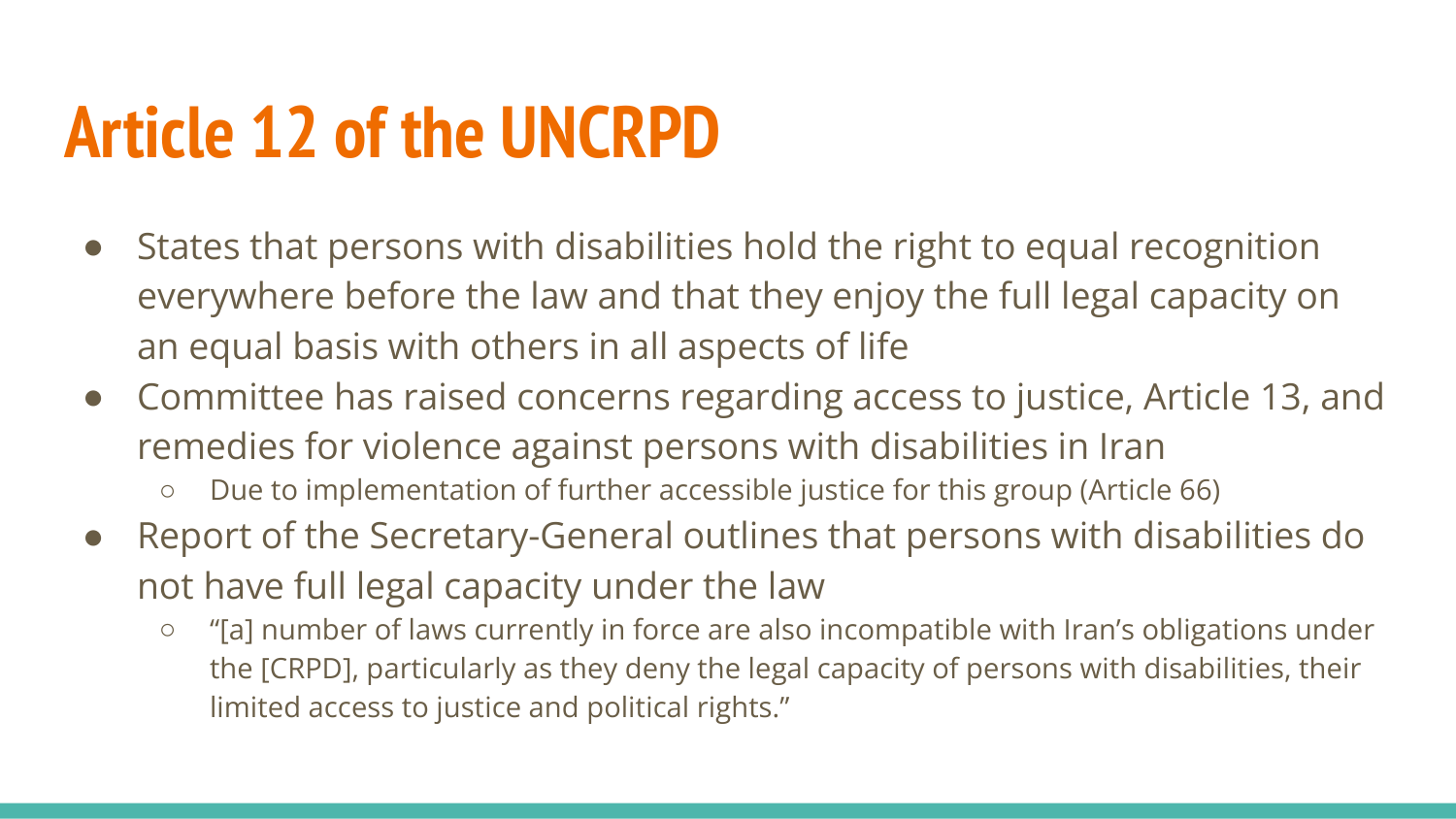

# Article 12 of the UNCRPD
States that persons with disabilities hold the right to equal recognition everywhere before the law and that they enjoy the full legal capacity on an equal basis with others in all aspects of life
Committee has raised concerns regarding access to justice, Article 13, and remedies for violence against persons with disabilities in Iran
Due to implementation of further accessible justice for this group (Article 66)
Report of the Secretary-General outlines that persons with disabilities do not have full legal capacity under the law
“[a] number of laws currently in force are also incompatible with Iran’s obligations under the [CRPD], particularly as they deny the legal capacity of persons with disabilities, their limited access to justice and political rights.”